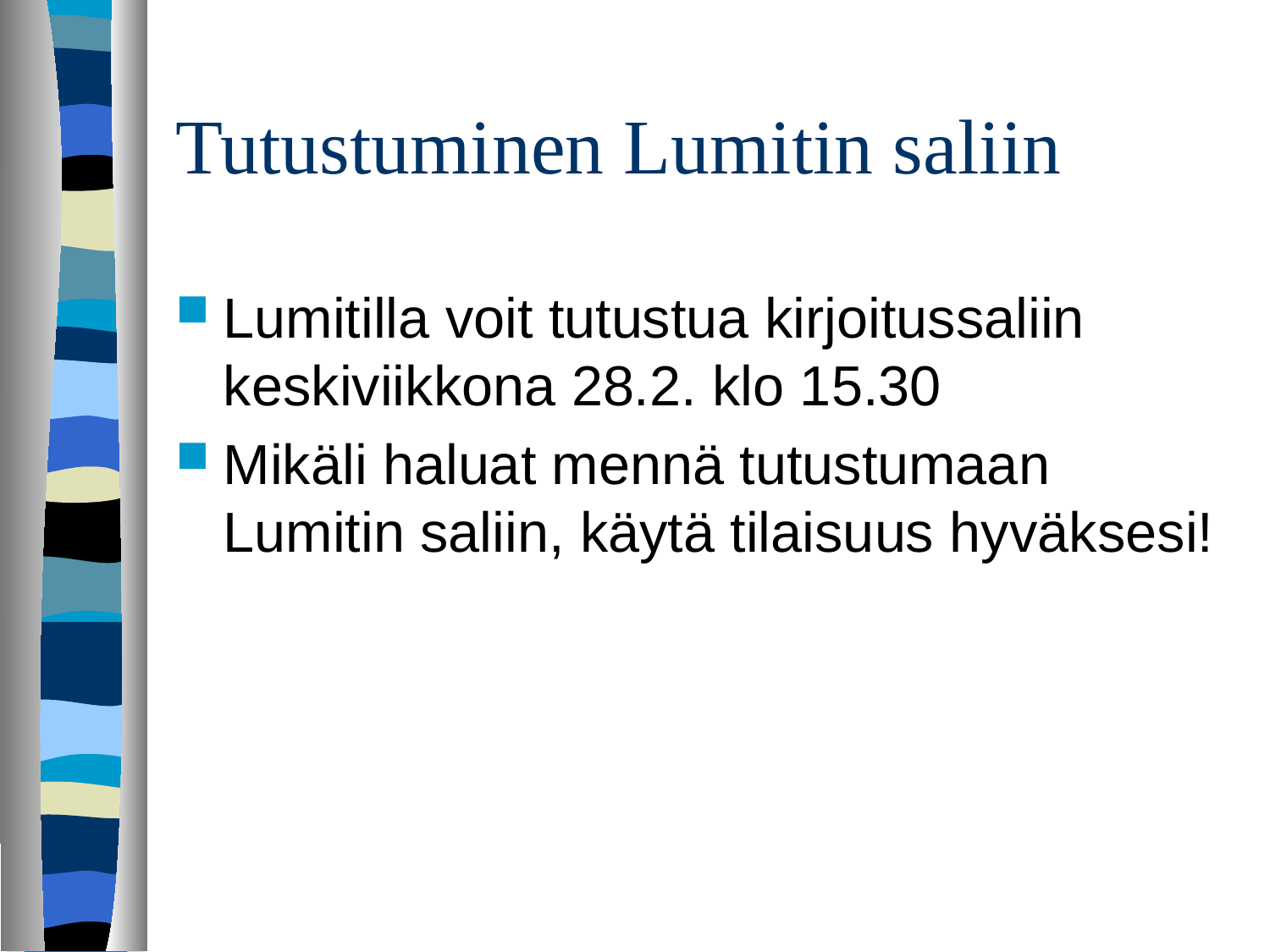

# Tutustuminen Lumitin saliin
Lumitilla voit tutustua kirjoitussaliin keskiviikkona 28.2. klo 15.30
Mikäli haluat mennä tutustumaan Lumitin saliin, käytä tilaisuus hyväksesi!